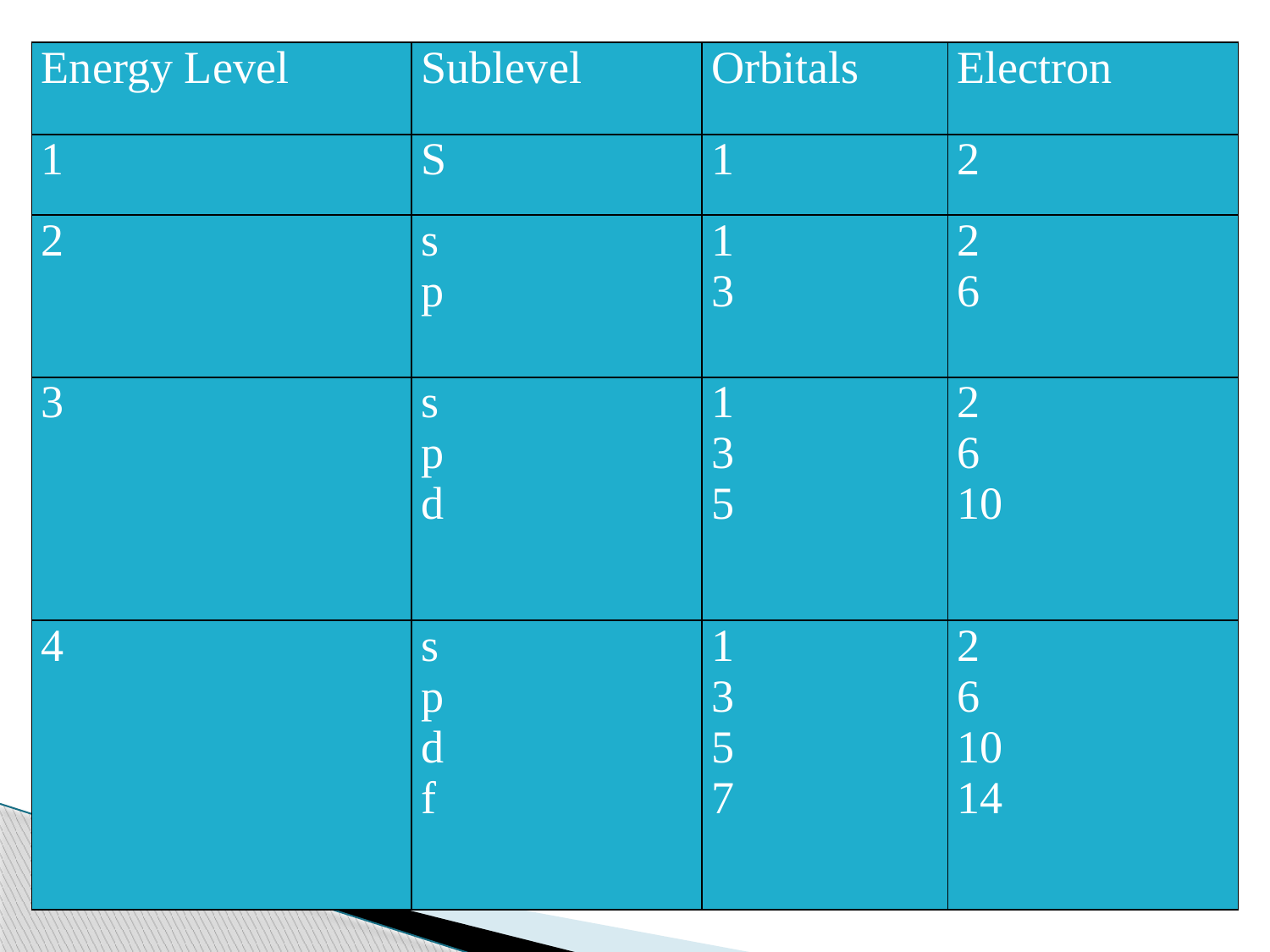

| Energy Level | Sublevel | Orbitals | Electron |
| --- | --- | --- | --- |
| 1 | S | 1 | 2 |
| 2 | s p | 1 3 | 2 6 |
| 3 | s p d | 1 3 5 | 2 6 10 |
| 4 | s p d f | 1 3 5 7 | 2 6 10 14 |